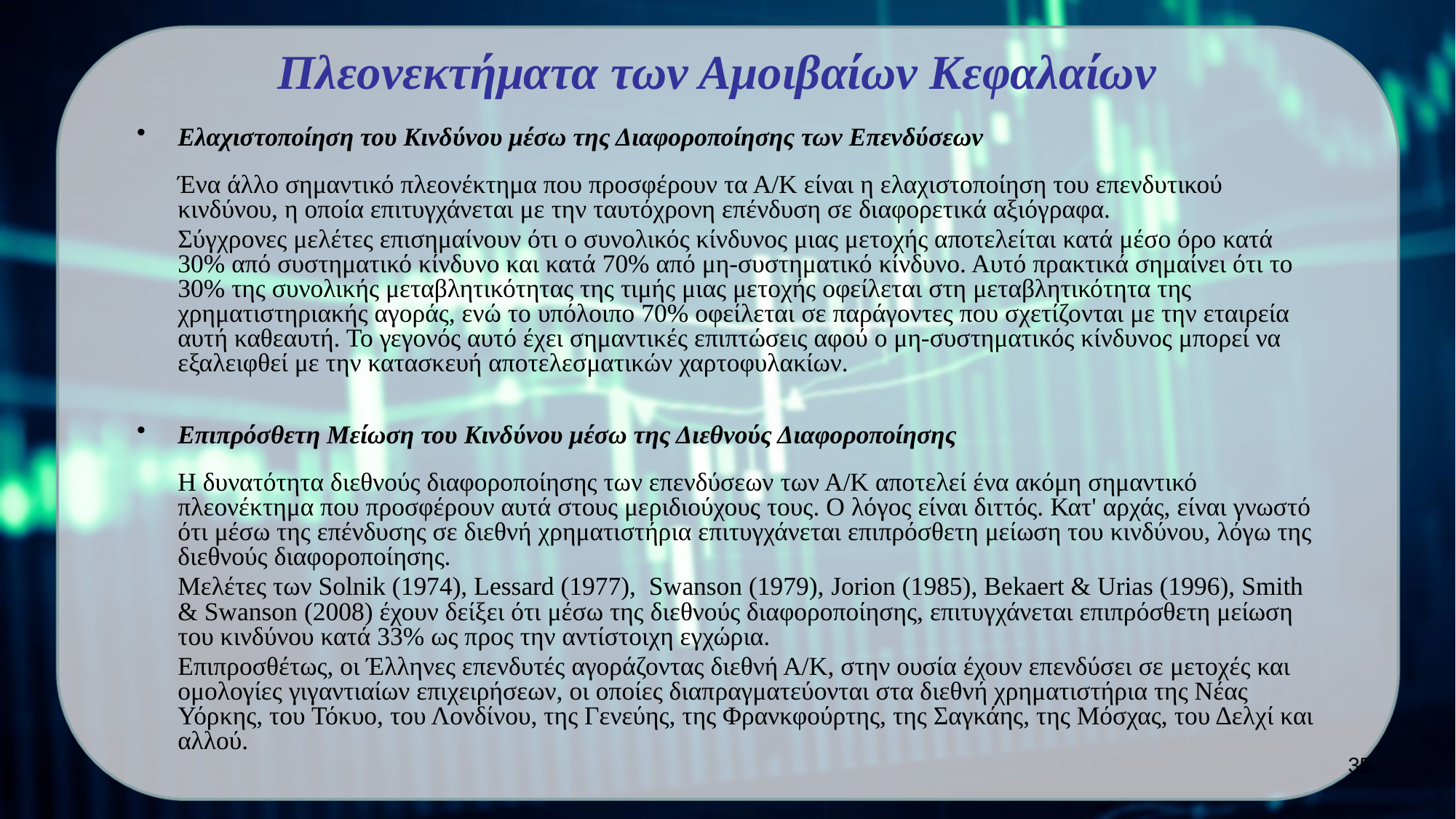

# Πλεονεκτήματα των Αμοιβαίων Κεφαλαίων
Ελαχιστοποίηση του Κινδύνου μέσω της Διαφοροποίησης των Επενδύσεων

	Ένα άλλο σημαντικό πλεονέκτημα που προσφέρουν τα Α/Κ είναι η ελαχιστοποίηση του επενδυτικού κινδύνου, η οποία επιτυγχάνεται με την ταυτόχρονη επένδυση σε διαφορετικά αξιόγραφα.
	Σύγχρονες μελέτες επισημαίνουν ότι ο συνολικός κίνδυνος μιας μετοχής αποτελείται κατά μέσο όρο κατά 30% από συστηματικό κίνδυνο και κατά 70% από μη-συστηματικό κίνδυνο. Αυτό πρακτικά σημαίνει ότι το 30% της συνολικής μεταβλητικότητας της τιμής μιας μετοχής οφείλεται στη μεταβλητικότητα της χρηματιστηριακής αγοράς, ενώ το υπόλοιπο 70% οφείλεται σε παράγοντες που σχετίζονται με την εταιρεία αυτή καθεαυτή. Το γεγονός αυτό έχει σημαντικές επιπτώσεις αφού ο μη-συστηματικός κίνδυνος μπορεί να εξαλειφθεί με την κατασκευή αποτελεσματικών χαρτοφυλακίων.

Επιπρόσθετη Mείωση του Kινδύνου μέσω της Διεθνούς Διαφοροποίησης

	Η δυνατότητα διεθνούς διαφοροποίησης των επενδύσεων των Α/Κ αποτελεί ένα ακόμη σημαντικό πλεονέκτημα που προσφέρουν αυτά στους μεριδιούχους τους. Ο λόγος είναι διττός. Κατ' αρχάς, είναι γνωστό ότι μέσω της επένδυσης σε διεθνή χρηματιστήρια επιτυγχάνεται επιπρόσθετη μείωση του κινδύνου, λόγω της διεθνούς διαφοροποίησης.
	Μελέτες των Solnik (1974), Lessard (1977),  Swanson (1979), Jorion (1985), Bekaert & Urias (1996), Smith & Swanson (2008) έχουν δείξει ότι μέσω της διεθνούς διαφοροποίησης, επιτυγχάνεται επιπρόσθετη μείωση του κινδύνου κατά 33% ως προς την αντίστοιχη εγχώρια.
	Επιπροσθέτως, οι Έλληνες επενδυτές αγοράζοντας διεθνή Α/Κ, στην ουσία έχουν επενδύσει σε μετοχές και ομολογίες γιγαντιαίων επιχειρήσεων, οι οποίες διαπραγματεύονται στα διεθνή χρηματιστήρια της Νέας Υόρκης, του Τόκυο, του Λονδίνου, της Γενεύης, της Φρανκφούρτης, της Σαγκάης, της Μόσχας, του Δελχί και αλλού.
35